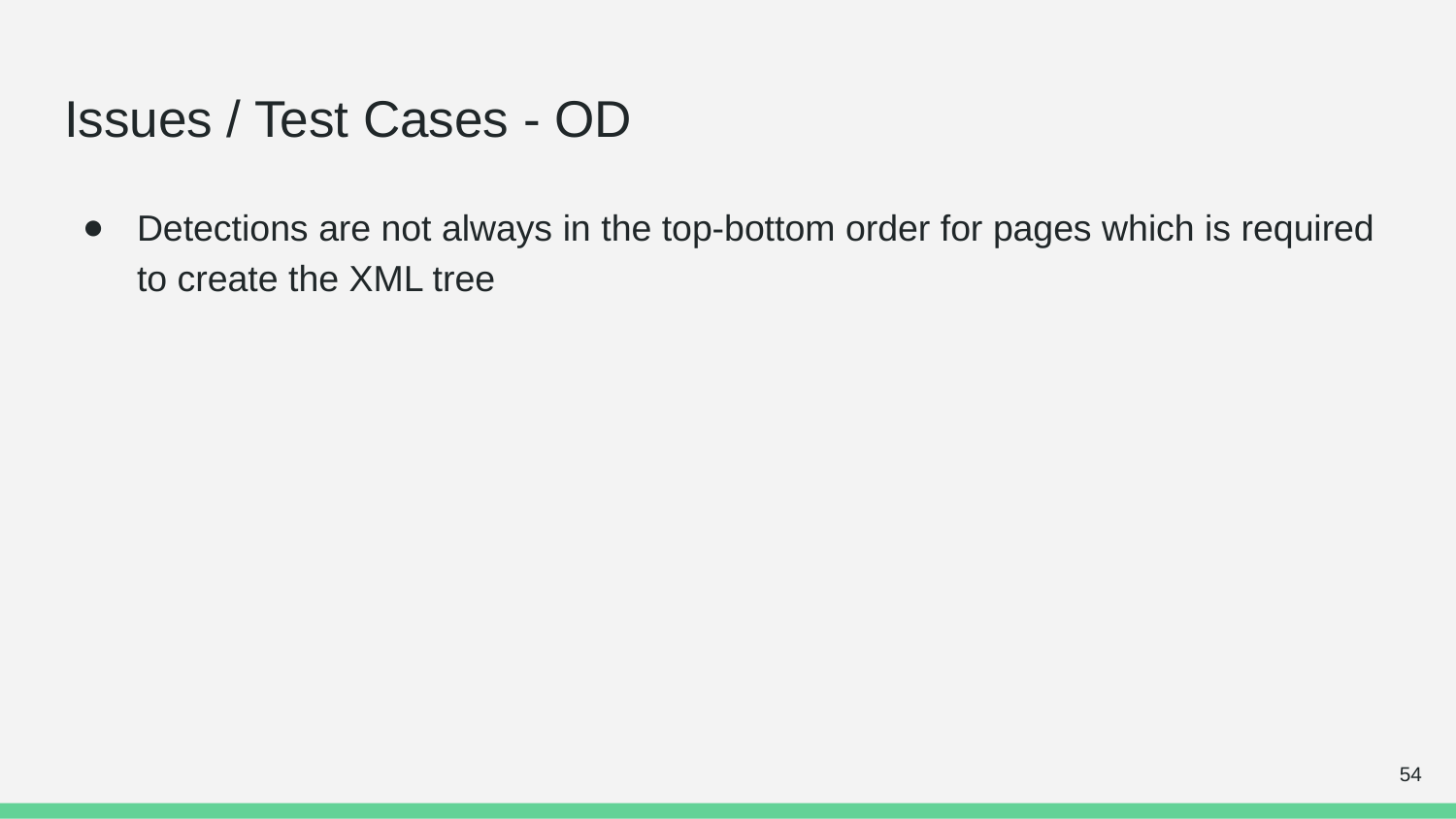

# Issues / Test Cases - OD
Detections are not always in the top-bottom order for pages which is required to create the XML tree

54